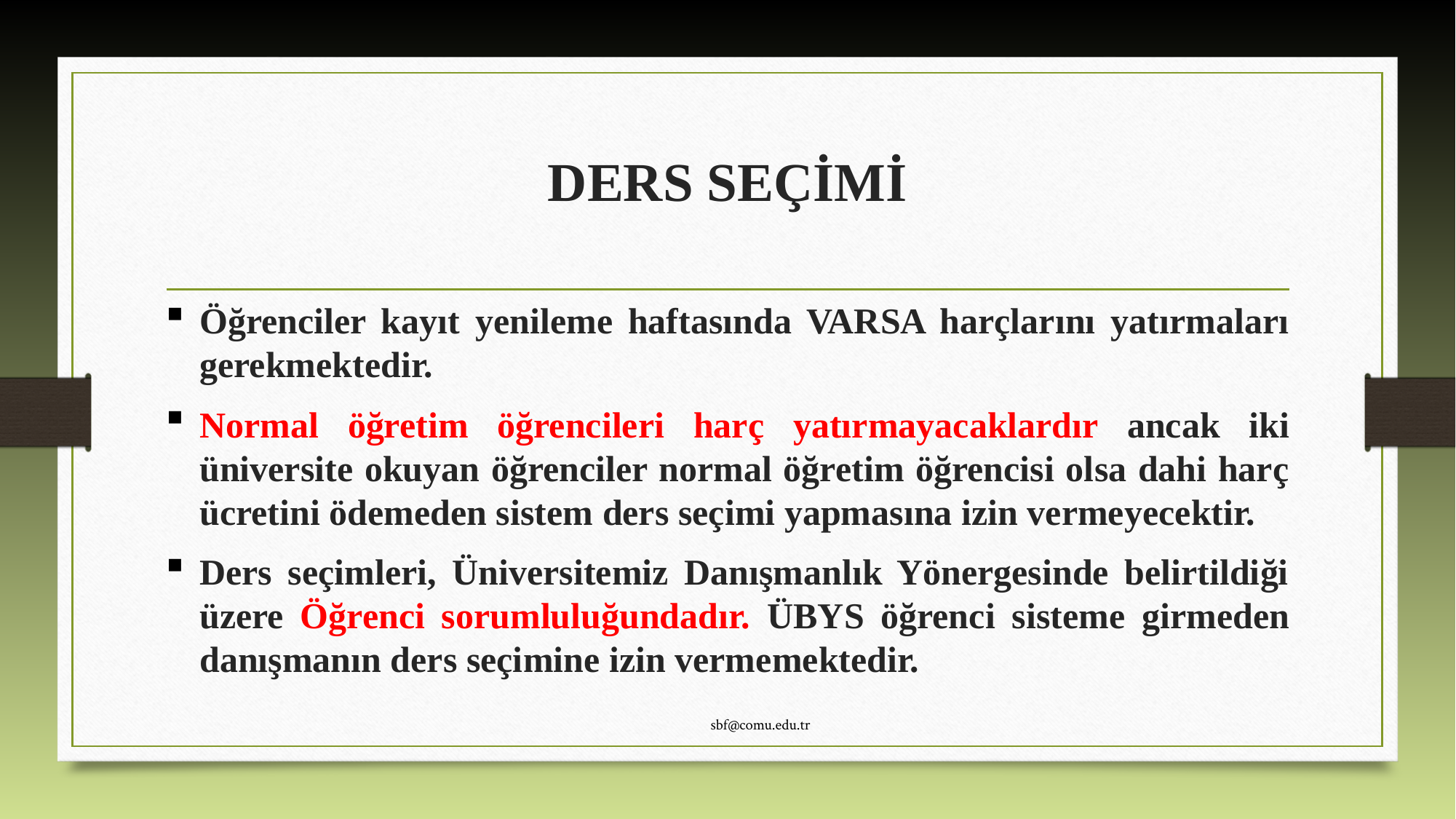

# DERS SEÇİMİ
Öğrenciler kayıt yenileme haftasında VARSA harçlarını yatırmaları gerekmektedir.
Normal öğretim öğrencileri harç yatırmayacaklardır ancak iki üniversite okuyan öğrenciler normal öğretim öğrencisi olsa dahi harç ücretini ödemeden sistem ders seçimi yapmasına izin vermeyecektir.
Ders seçimleri, Üniversitemiz Danışmanlık Yönergesinde belirtildiği üzere Öğrenci sorumluluğundadır. ÜBYS öğrenci sisteme girmeden danışmanın ders seçimine izin vermemektedir.
sbf@comu.edu.tr